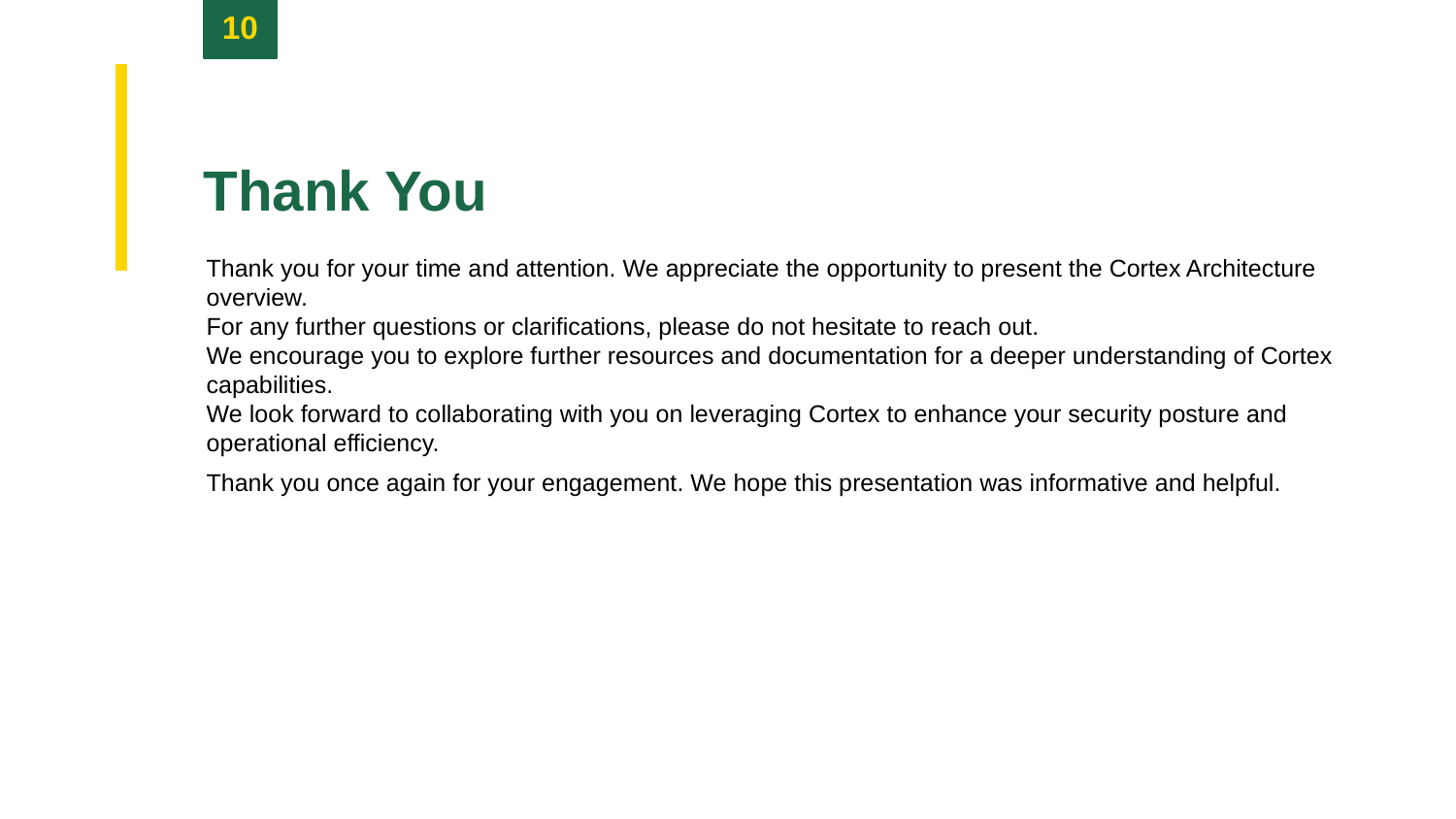

10

Thank You
Thank you for your time and attention. We appreciate the opportunity to present the Cortex Architecture overview.
For any further questions or clarifications, please do not hesitate to reach out.
We encourage you to explore further resources and documentation for a deeper understanding of Cortex capabilities.
We look forward to collaborating with you on leveraging Cortex to enhance your security posture and operational efficiency.
Thank you once again for your engagement. We hope this presentation was informative and helpful.